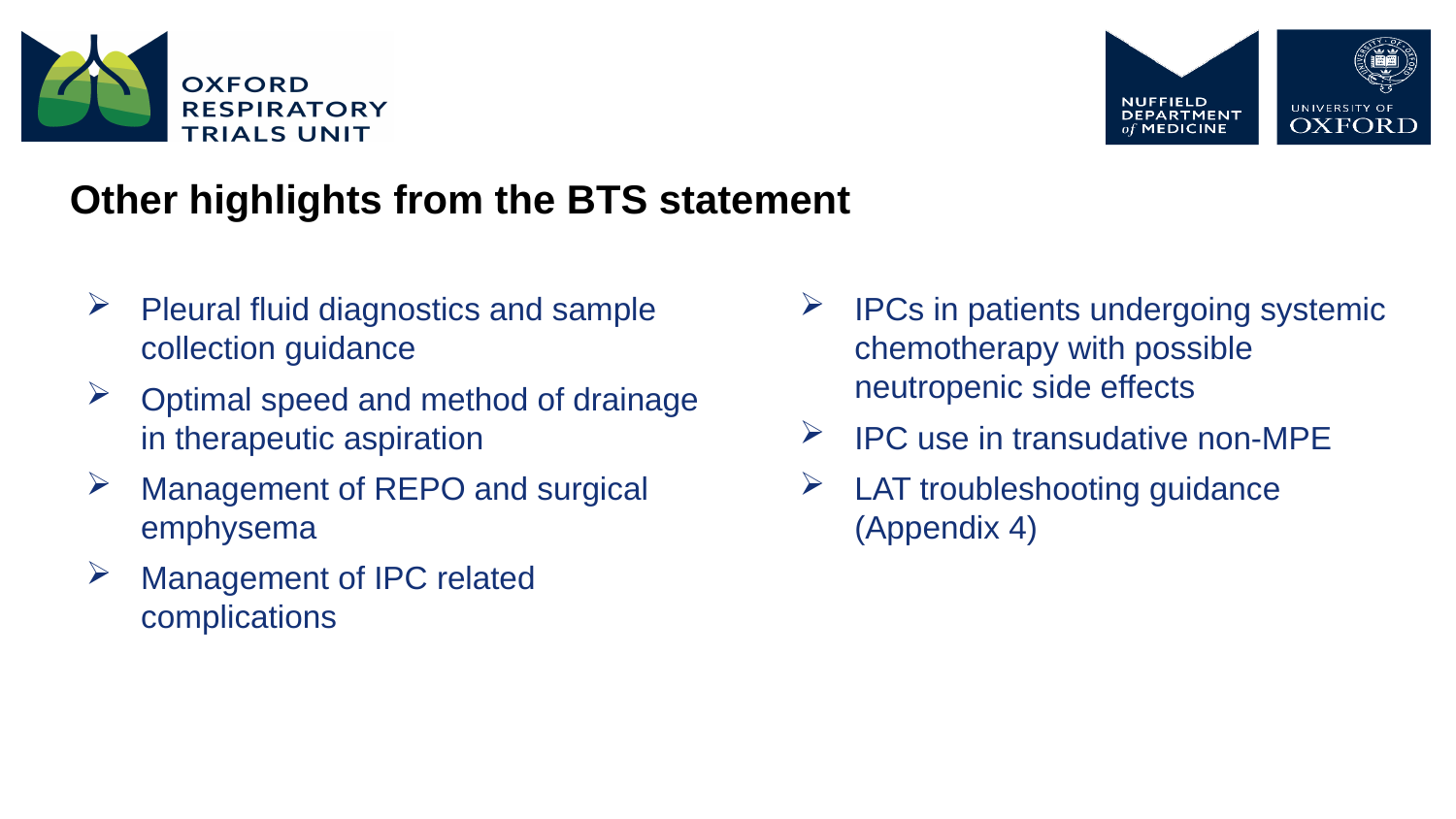

Other highlights from the BTS statement
Pleural fluid diagnostics and sample collection guidance
Optimal speed and method of drainage in therapeutic aspiration
Management of REPO and surgical emphysema
Management of IPC related complications

IPCs in patients undergoing systemic chemotherapy with possible neutropenic side effects
IPC use in transudative non-MPE
LAT troubleshooting guidance (Appendix 4)